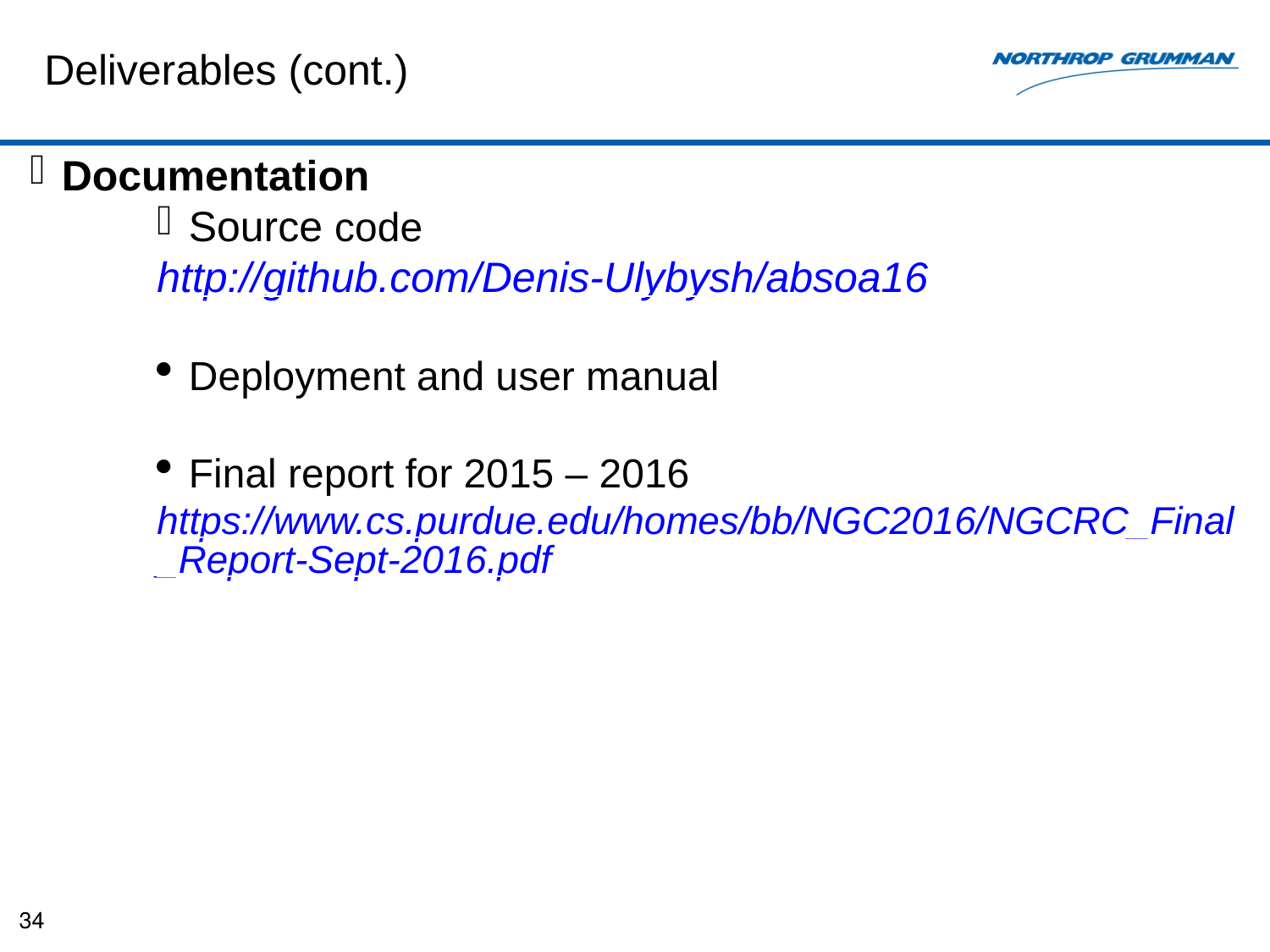

Deliverables (cont.)
Documentation
Source code
http://github.com/Denis-Ulybysh/absoa16

Deployment and user manual

Final report for 2015 – 2016
https://www.cs.purdue.edu/homes/bb/NGC2016/NGCRC_Final_Report-Sept-2016.pdf
34